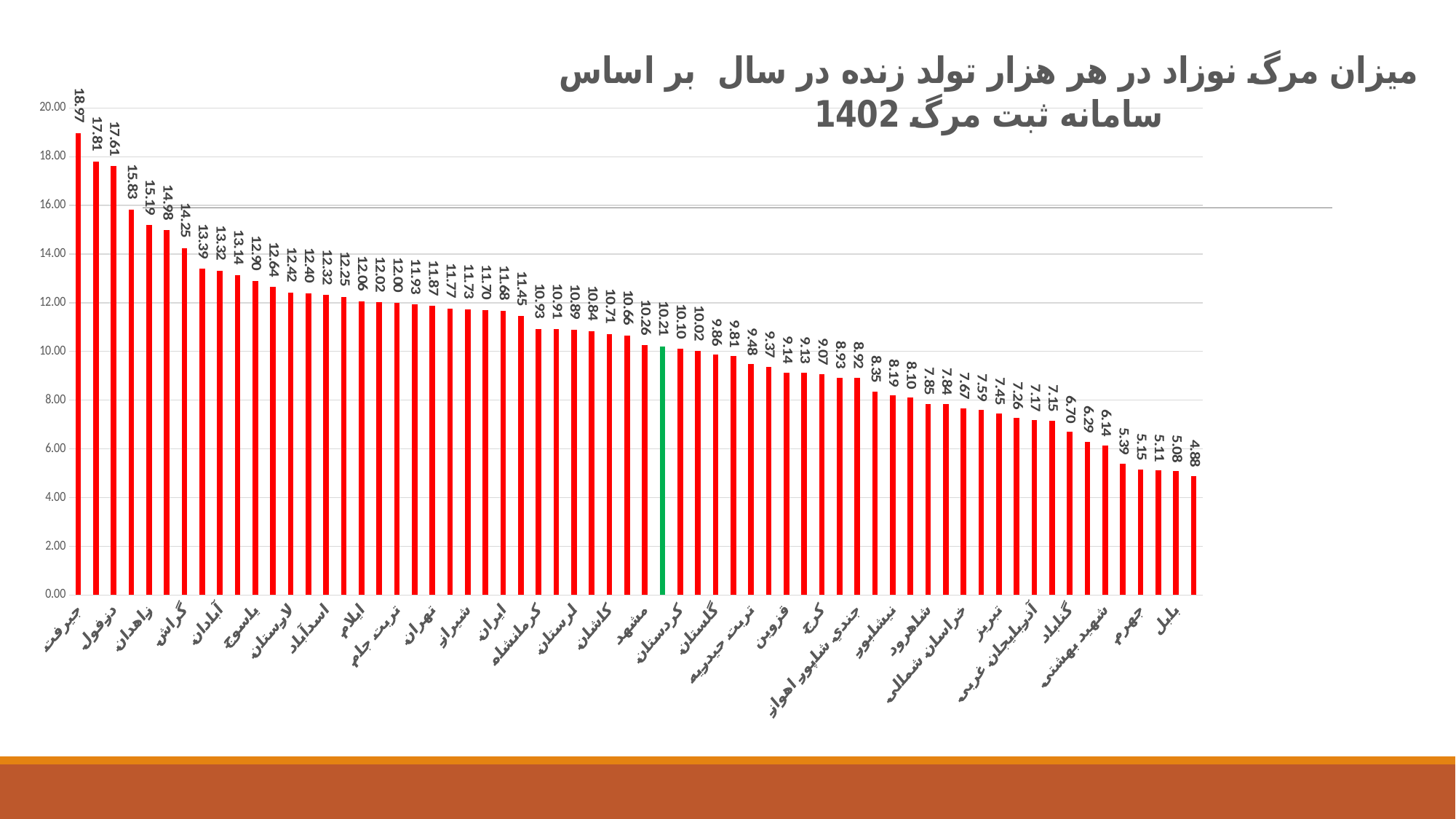

### Chart: میزان مرگ نوزاد در هر هزار تولد زنده در سال  بر اساس سامانه ثبت مرگ 1402

| Category | NMR (<28d) |
|---|---|
| جیرفت | 18.97 |
| خمین | 17.81 |
| دزفول | 17.61 |
| رفسنجان | 15.83 |
| زاهدان | 15.19 |
| کرمان | 14.98 |
| گراش | 14.25 |
| بوشهر | 13.39 |
| آبادان | 13.32 |
| سیرجان | 13.14 |
| یاسوج | 12.9 |
| همدان | 12.64 |
| لارستان | 12.42 |
| شهرکرد | 12.4 |
| اسدآباد | 12.32 |
| ایرانشهر | 12.25 |
| ایلام | 12.06 |
| شهید صدوقی یزد | 12.02 |
| تربت جام | 12.0 |
| فسا | 11.93 |
| تهران | 11.87 |
| سمنان | 11.77 |
| شیراز | 11.73 |
| بيرجند | 11.7 |
| ايران | 11.68 |
| اردبيل | 11.45 |
| کرمانشاه | 10.93 |
| هرمزگان | 10.91 |
| لرستان | 10.89 |
| بهبهان | 10.84 |
| کاشان | 10.71 |
| ساوه | 10.66 |
| مشهد | 10.26 |
| کشور | 10.21 |
| كردستان | 10.1 |
| مرکزی | 10.02 |
| گلستان | 9.86 |
| بم | 9.81 |
| تربت حيدريه | 9.48 |
| شوشتر | 9.37 |
| قزوین | 9.14 |
| اصفهان | 9.13 |
| کرج | 9.07 |
| مازندران | 8.93 |
| جندي شاپور اهواز | 8.92 |
| قم | 8.35 |
| نیشابور | 8.19 |
| زنجان | 8.1 |
| شاهرود | 7.85 |
| گیلان | 7.84 |
| خراسان شمالی | 7.67 |
| سراب | 7.59 |
| تبریز | 7.45 |
| سبزوار | 7.26 |
| آذربایجان غربی | 7.17 |
| زابل | 7.15 |
| گناباد | 6.7 |
| خوی | 6.29 |
| شهید بهشتی | 6.14 |
| اسفراين | 5.39 |
| جهرم | 5.15 |
| مراغه | 5.11 |
| بابل | 5.08 |
| خلخال | 4.88 |